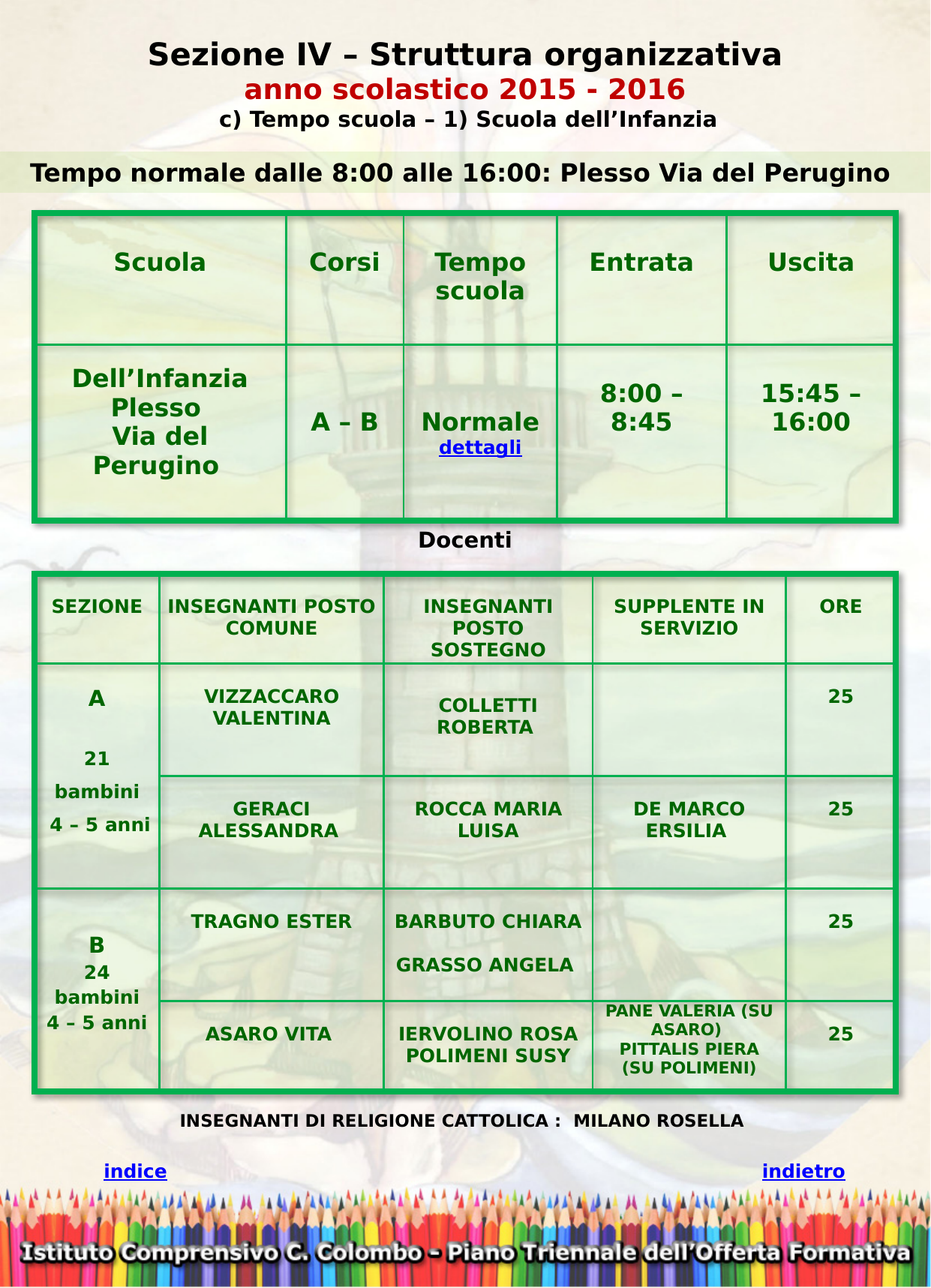

Sezione IV – Struttura organizzativa
anno scolastico 2015 - 2016
 c) Tempo scuola – 1) Scuola dell’Infanzia

Tempo normale dalle 8:00 alle 16:00: Plesso Via del Perugino

| Scuola | Corsi | Tempo scuola | Entrata | Uscita |
| --- | --- | --- | --- | --- |
| Dell’Infanzia Plesso Via del Perugino | A – B | Normale dettagli | 8:00 – 8:45 | 15:45 – 16:00 |
Docenti
| SEZIONE | INSEGNANTI POSTO COMUNE | INSEGNANTI POSTO SOSTEGNO | SUPPLENTE IN SERVIZIO | ORE |
| --- | --- | --- | --- | --- |
| A 21 bambini 4 – 5 anni | VIZZACCARO VALENTINA | COLLETTI ROBERTA |  | 25 |
|  | GERACI ALESSANDRA | ROCCA MARIA LUISA | DE MARCO ERSILIA | 25 |
| B 24 bambini 4 – 5 anni | TRAGNO ESTER | BARBUTO CHIARA GRASSO ANGELA |  | 25 |
|  | ASARO VITA | IERVOLINO ROSA POLIMENI SUSY | PANE VALERIA (SU ASARO)  PITTALIS PIERA (SU POLIMENI) | 25 |

INSEGNANTI DI RELIGIONE CATTOLICA :  MILANO ROSELLA
indietro
indice